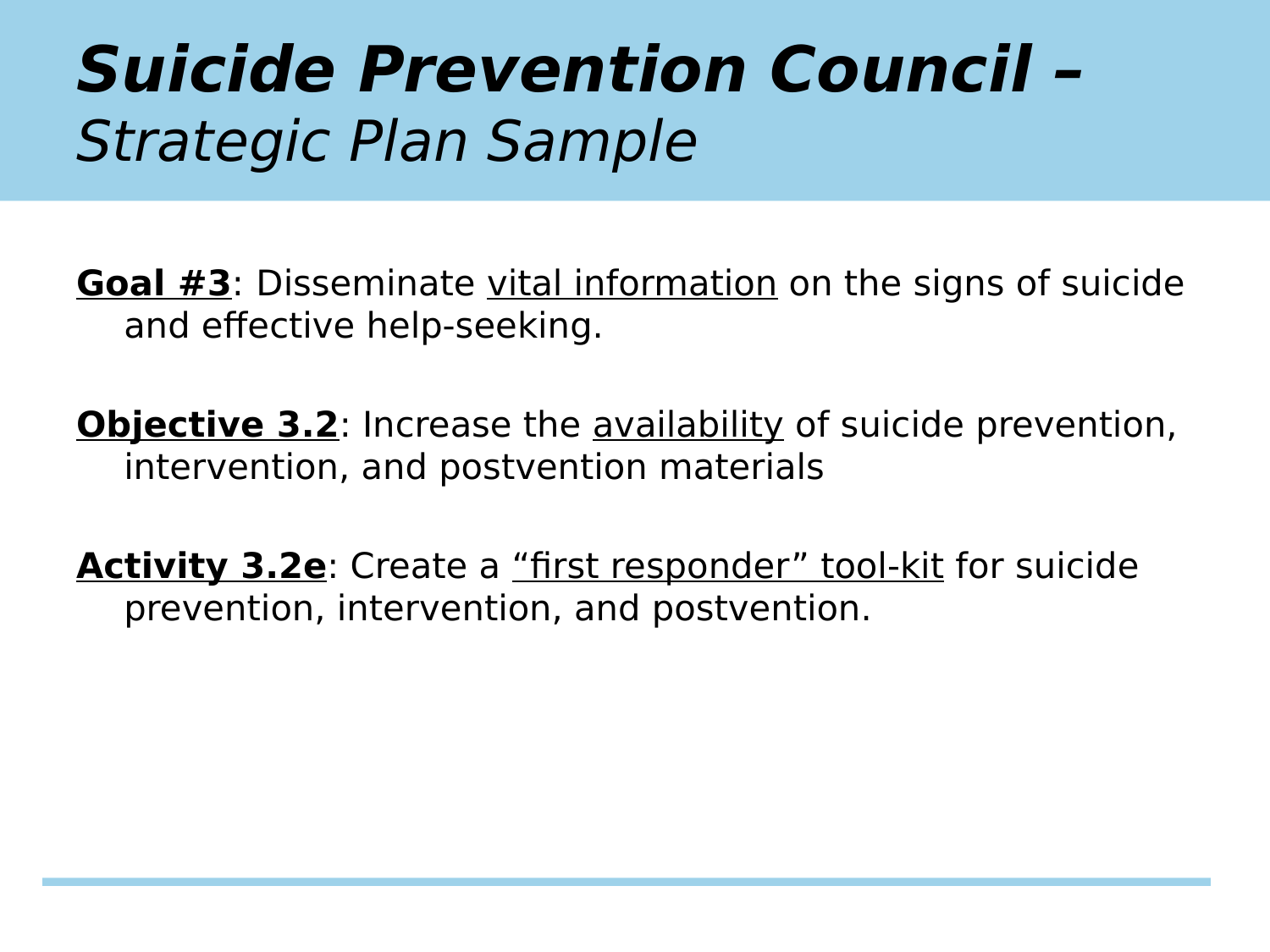

Suicide Prevention Council –
Strategic Plan Sample
Goal #3: Disseminate vital information on the signs of suicide and effective help-seeking.

Objective 3.2: Increase the availability of suicide prevention, intervention, and postvention materials

Activity 3.2e: Create a “first responder” tool-kit for suicide prevention, intervention, and postvention.